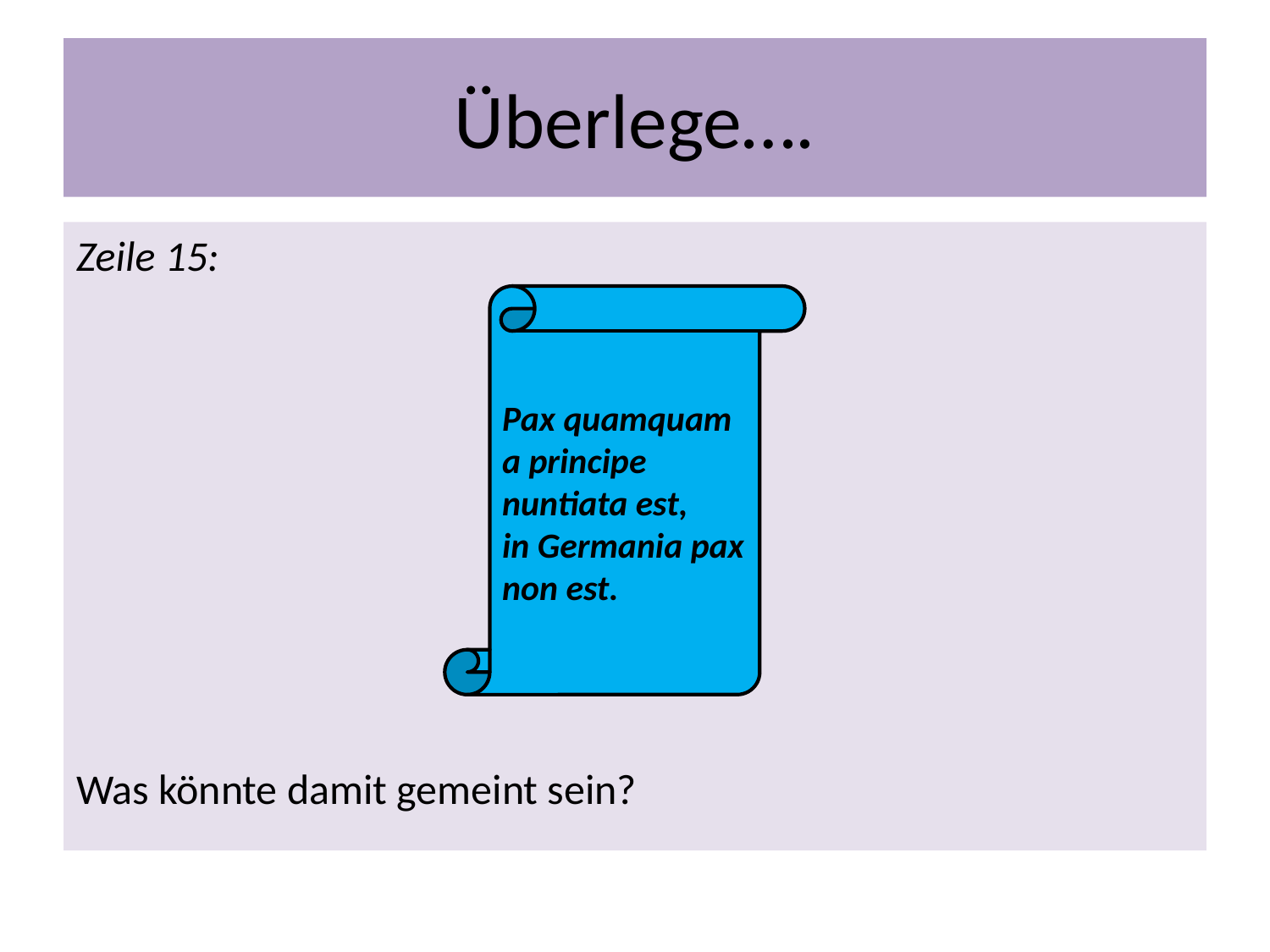

# Überlege….
Zeile 15:

Was könnte damit gemeint sein?
Pax quamquam a principe nuntiata est,
in Germania pax non est.